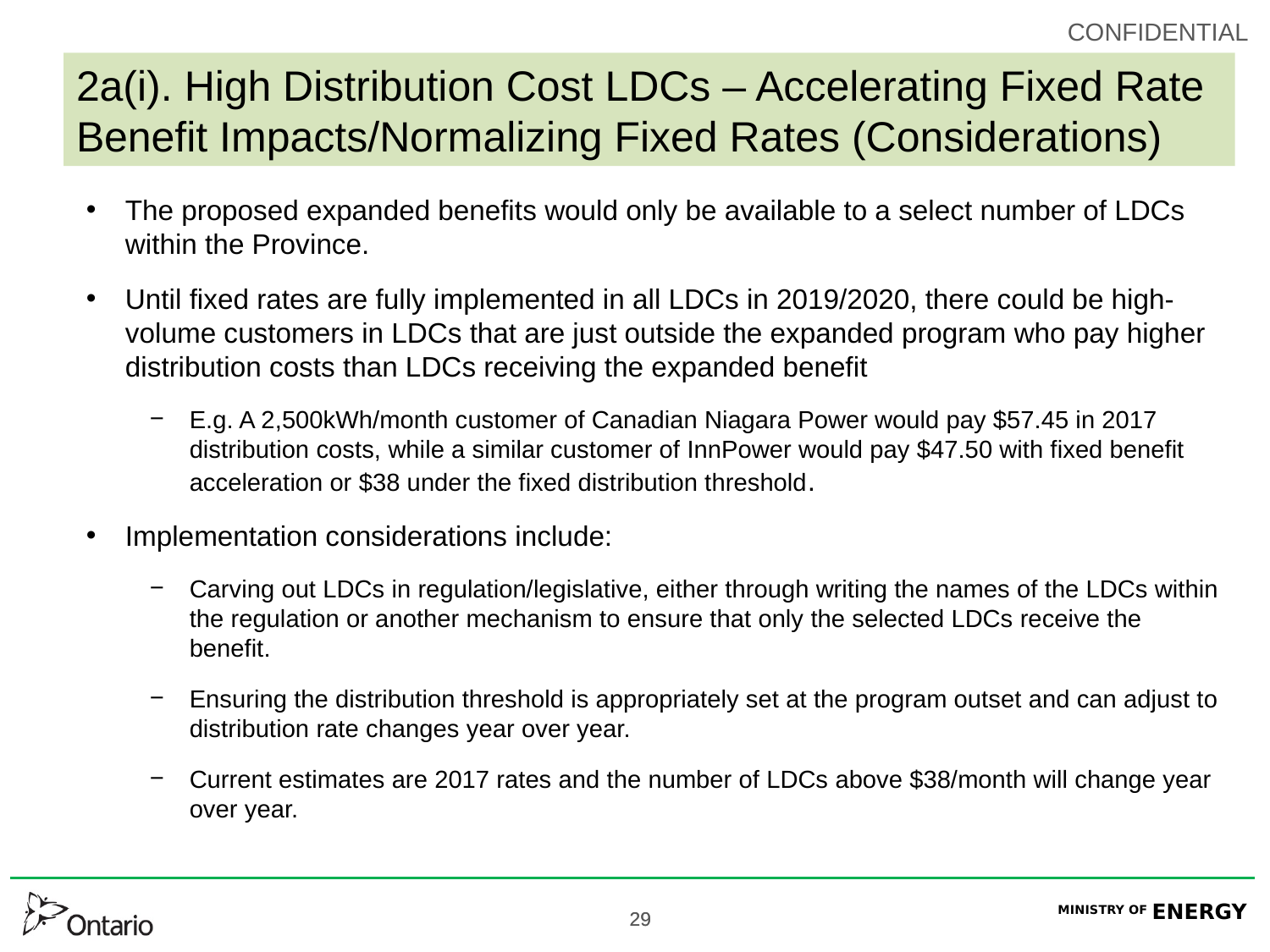

# 2a(i). High Distribution Cost LDCs – Accelerating Fixed Rate Benefit Impacts/Normalizing Fixed Rates (Considerations)
The proposed expanded benefits would only be available to a select number of LDCs within the Province.
Until fixed rates are fully implemented in all LDCs in 2019/2020, there could be high-volume customers in LDCs that are just outside the expanded program who pay higher distribution costs than LDCs receiving the expanded benefit
E.g. A 2,500kWh/month customer of Canadian Niagara Power would pay $57.45 in 2017 distribution costs, while a similar customer of InnPower would pay $47.50 with fixed benefit acceleration or $38 under the fixed distribution threshold.
Implementation considerations include:
Carving out LDCs in regulation/legislative, either through writing the names of the LDCs within the regulation or another mechanism to ensure that only the selected LDCs receive the benefit.
Ensuring the distribution threshold is appropriately set at the program outset and can adjust to distribution rate changes year over year.
Current estimates are 2017 rates and the number of LDCs above $38/month will change year over year.